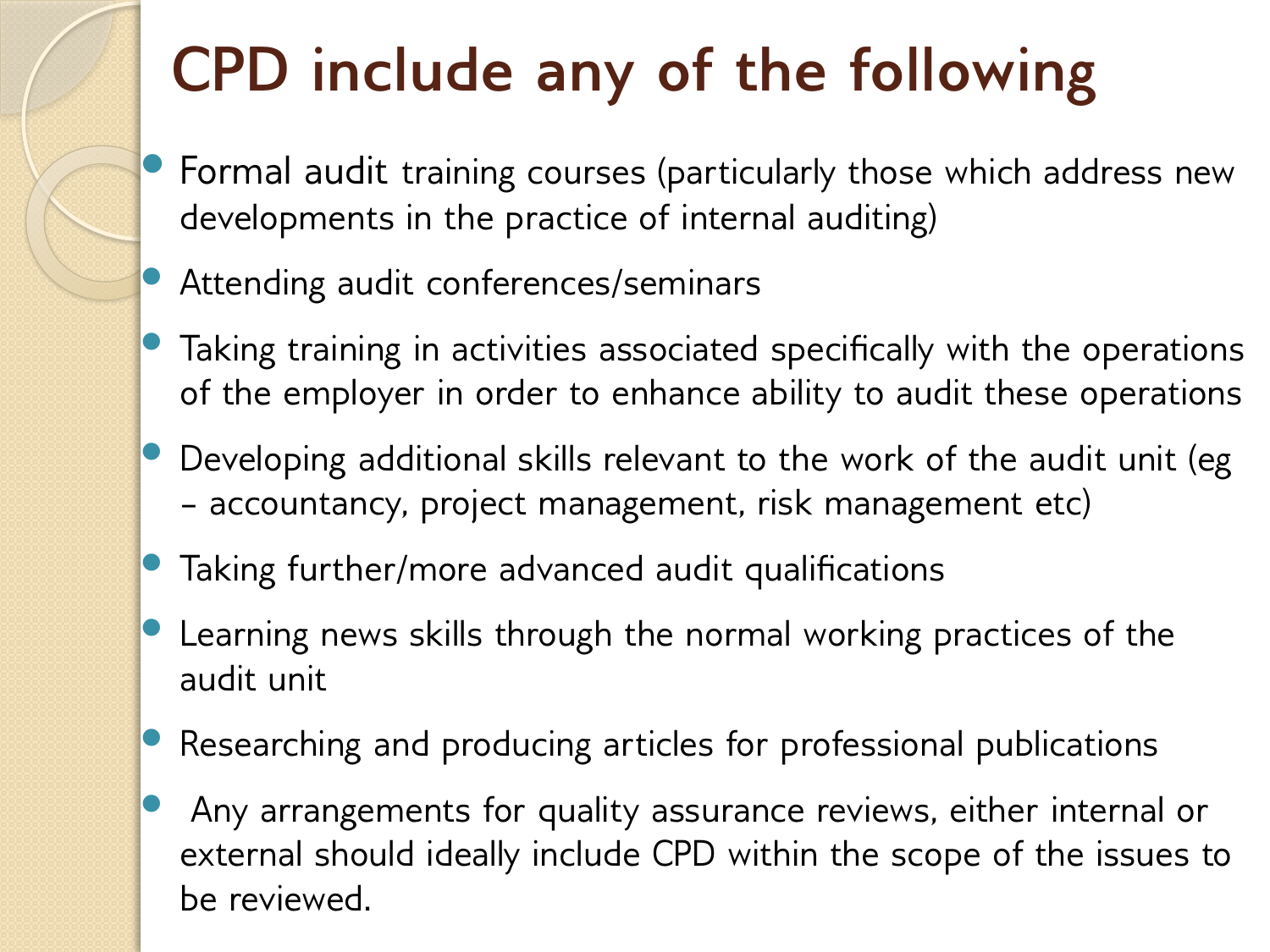

# CPD include any of the following
Formal audit training courses (particularly those which address new developments in the practice of internal auditing)
Attending audit conferences/seminars
Taking training in activities associated specifically with the operations of the employer in order to enhance ability to audit these operations
Developing additional skills relevant to the work of the audit unit (eg – accountancy, project management, risk management etc)
Taking further/more advanced audit qualifications
Learning news skills through the normal working practices of the audit unit
Researching and producing articles for professional publications
 Any arrangements for quality assurance reviews, either internal or external should ideally include CPD within the scope of the issues to be reviewed.